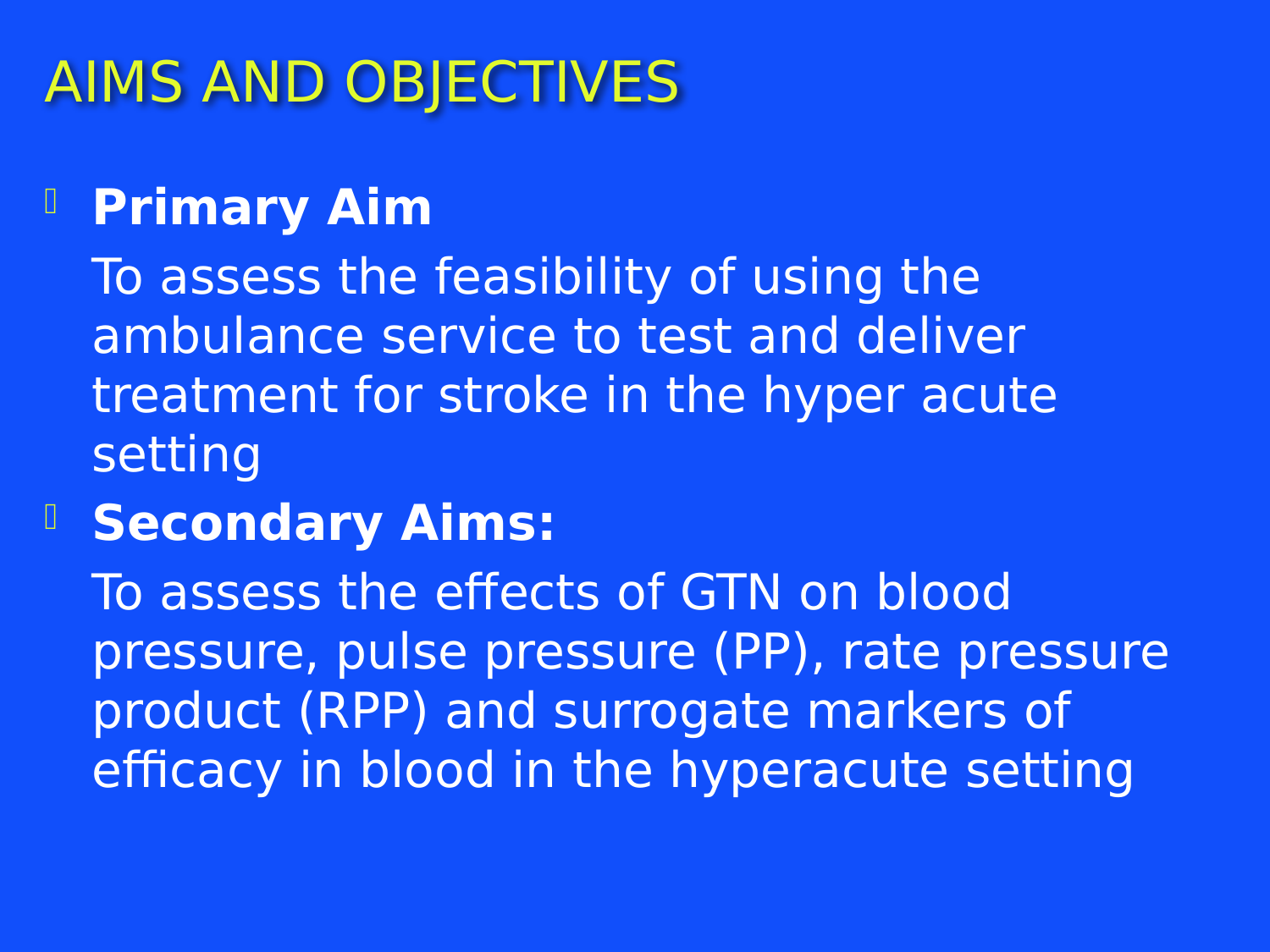

# AIMS AND OBJECTIVES
Primary Aim
	To assess the feasibility of using the ambulance service to test and deliver treatment for stroke in the hyper acute setting
Secondary Aims:
	To assess the effects of GTN on blood pressure, pulse pressure (PP), rate pressure product (RPP) and surrogate markers of efficacy in blood in the hyperacute setting